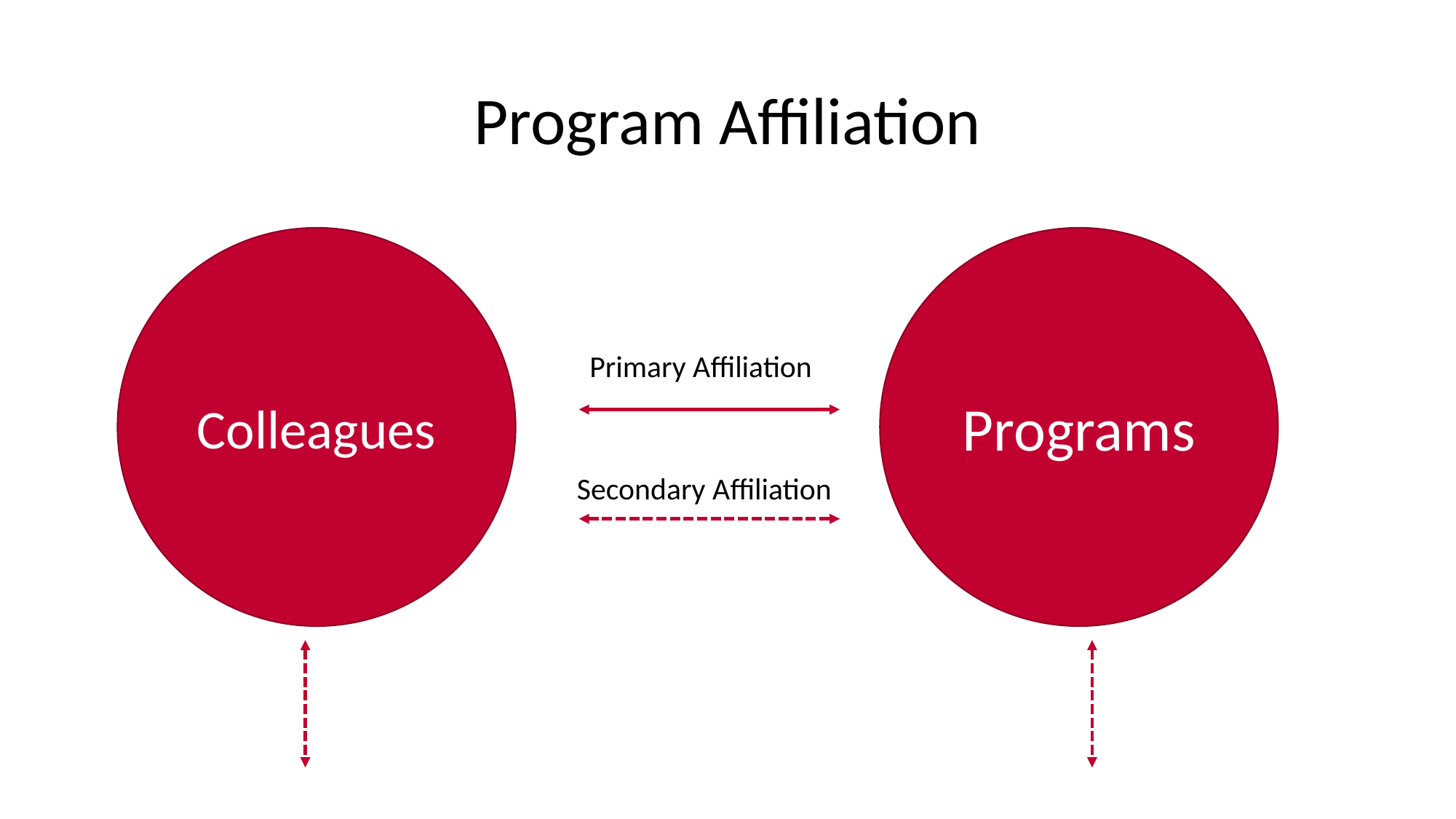

# Program Affiliation
Programs
Colleagues
Primary Affiliation
Secondary Affiliation